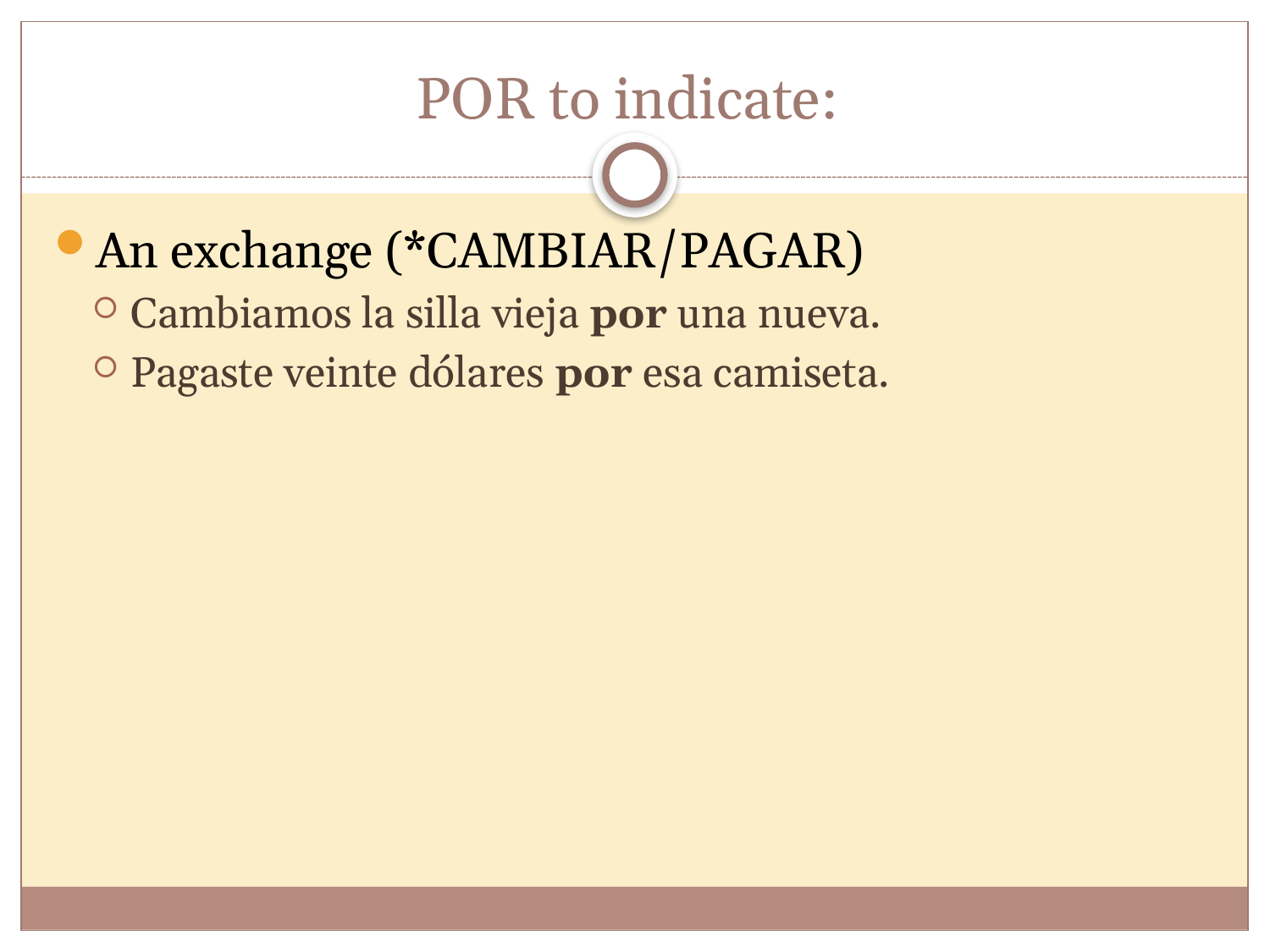

# POR to indicate:
An exchange (*CAMBIAR/PAGAR)
Cambiamos la silla vieja por una nueva.
Pagaste veinte dólares por esa camiseta.